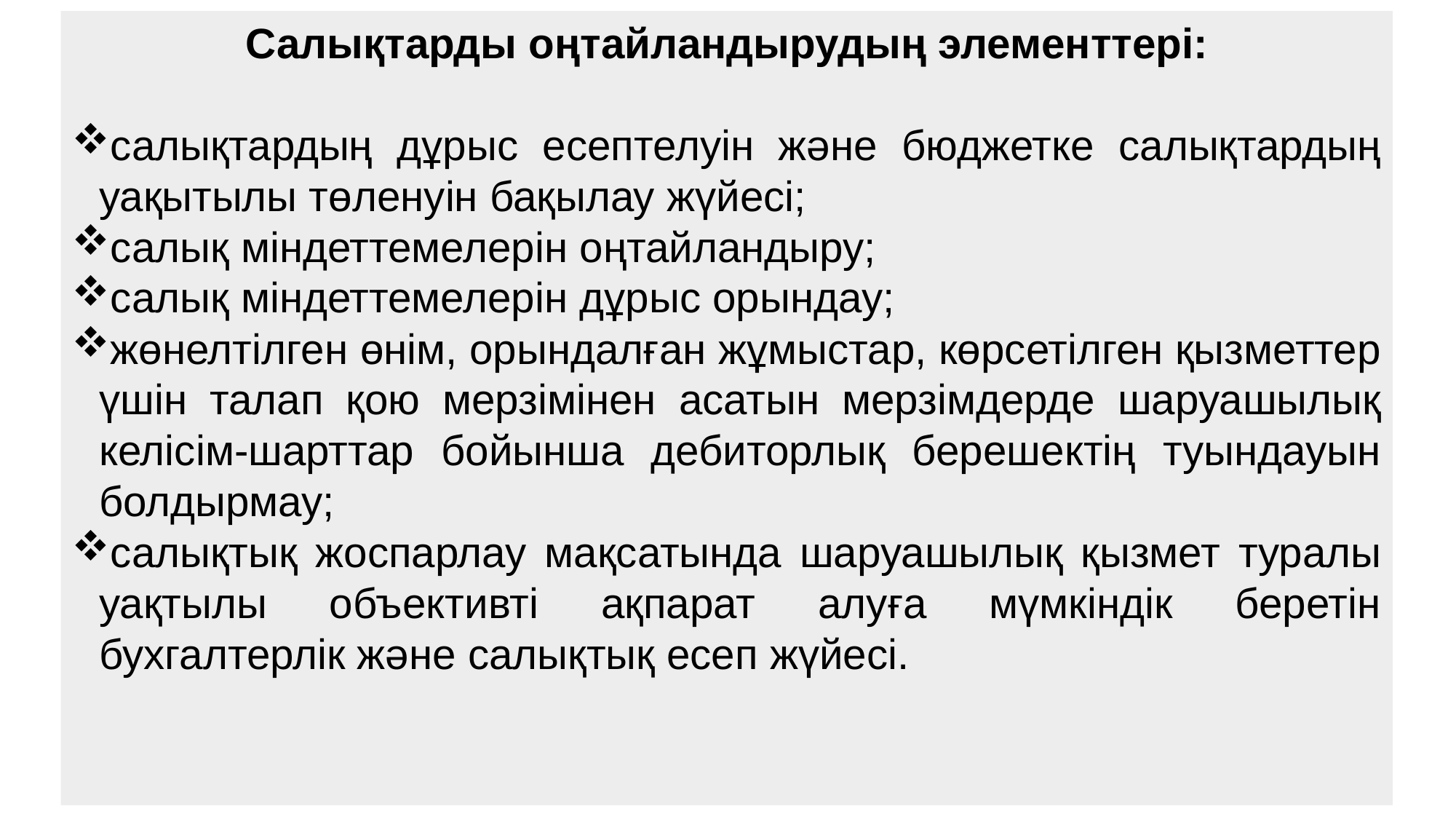

Салықтарды оңтайландырудың элементтері:

салықтардың дұрыс есептелуін және бюджетке салықтардың уақытылы төленуін бақылау жүйесі;
салық міндеттемелерін оңтайландыру;
салық міндеттемелерін дұрыс орындау;
жөнелтілген өнім, орындалған жұмыстар, көрсетілген қызметтер үшін талап қою мерзімінен асатын мерзімдерде шаруашылық келісім-шарттар бойынша дебиторлық берешектің туындауын болдырмау;
салықтық жоспарлау мақсатында шаруашылық қызмет туралы уақтылы объективті ақпарат алуға мүмкіндік беретін бухгалтерлік және салықтық есеп жүйесі.